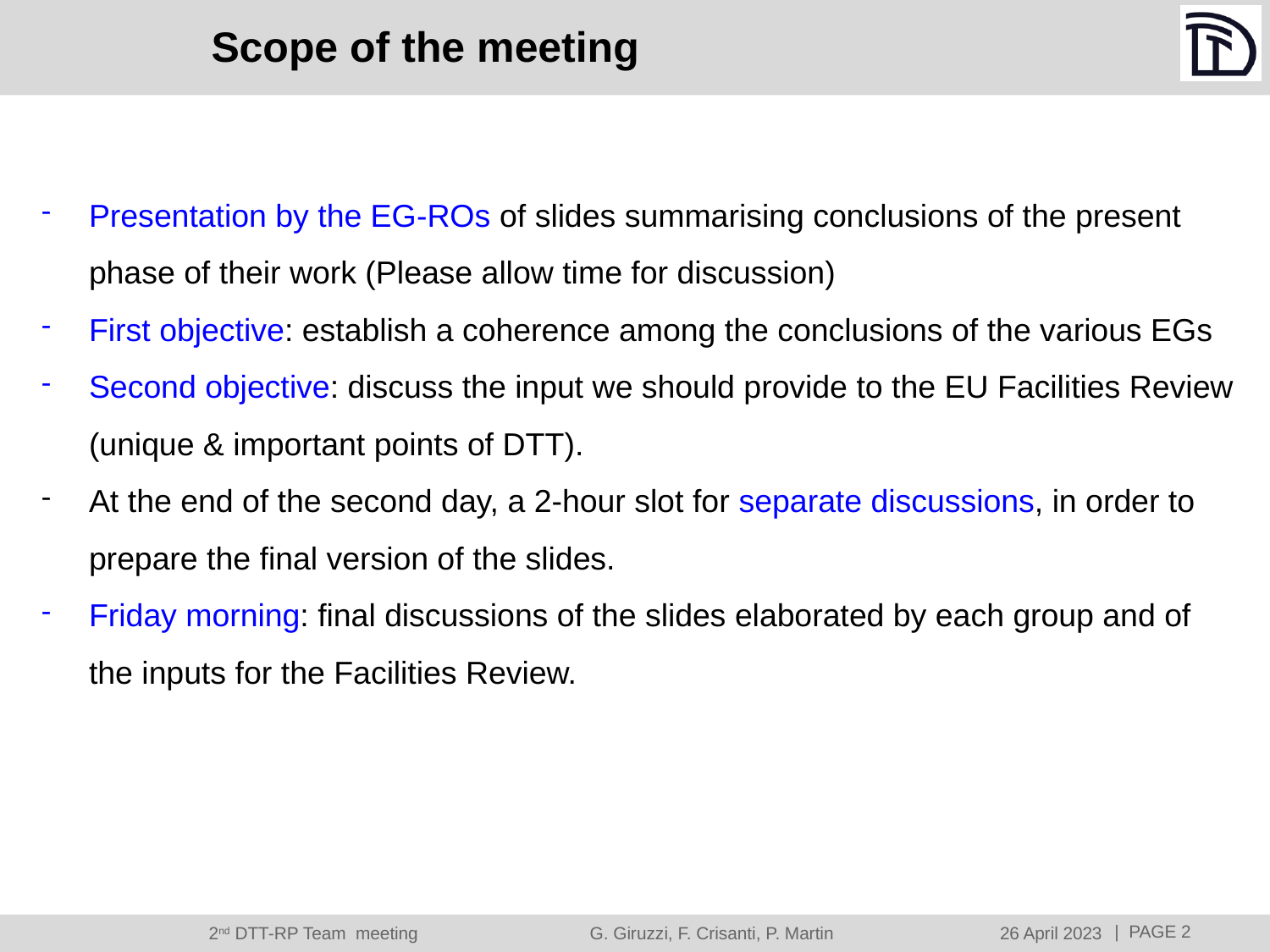

# Scope of the meeting
Presentation by the EG-ROs of slides summarising conclusions of the present phase of their work (Please allow time for discussion)
First objective: establish a coherence among the conclusions of the various EGs
Second objective: discuss the input we should provide to the EU Facilities Review (unique & important points of DTT).
At the end of the second day, a 2-hour slot for separate discussions, in order to prepare the final version of the slides.
Friday morning: final discussions of the slides elaborated by each group and of the inputs for the Facilities Review.